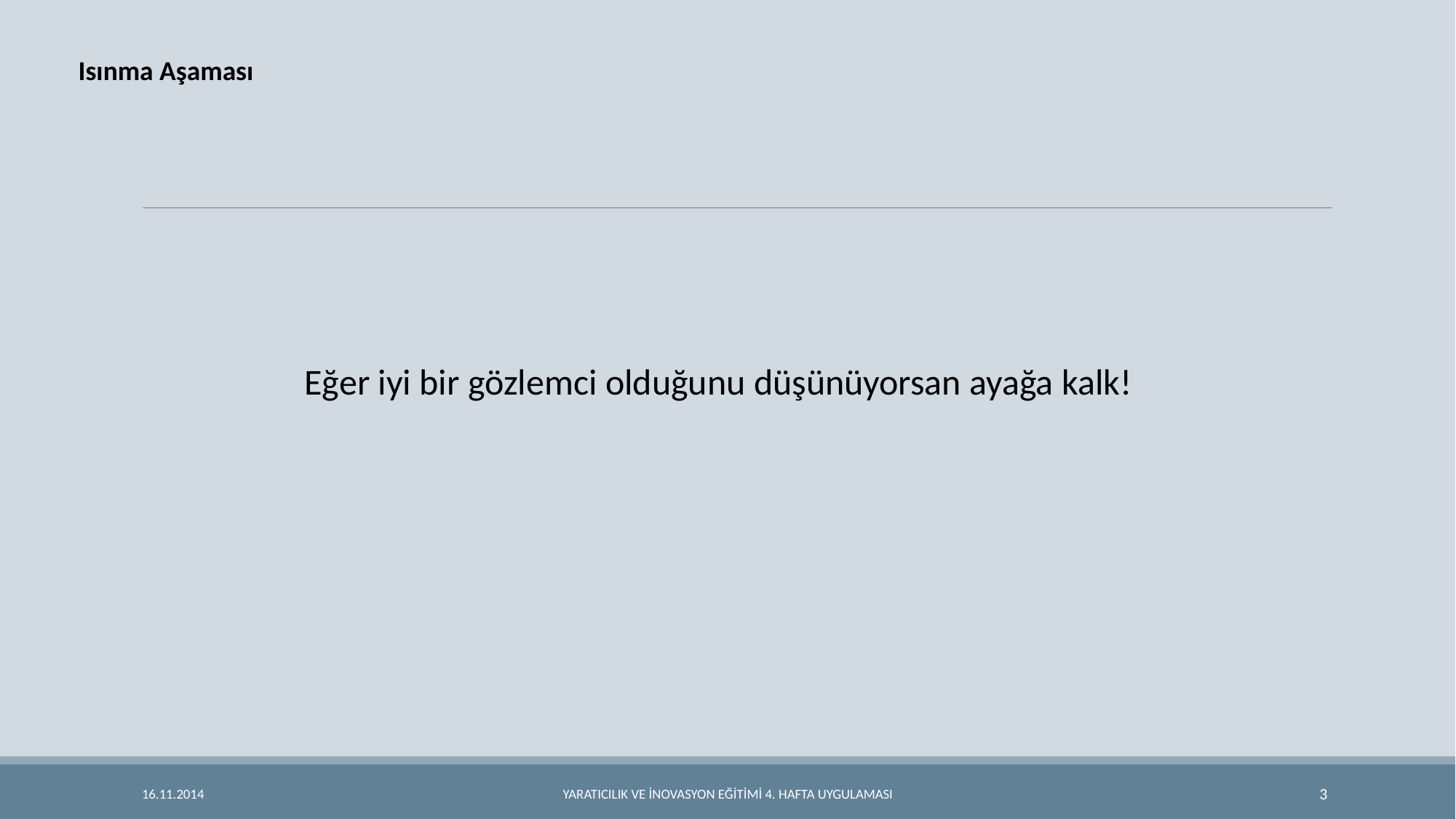

Isınma Aşaması
Eğer iyi bir gözlemci olduğunu düşünüyorsan ayağa kalk!
16.11.2014
Yaratıcılık ve İnovasyon Eğitimi 4. Hafta Uygulaması
3